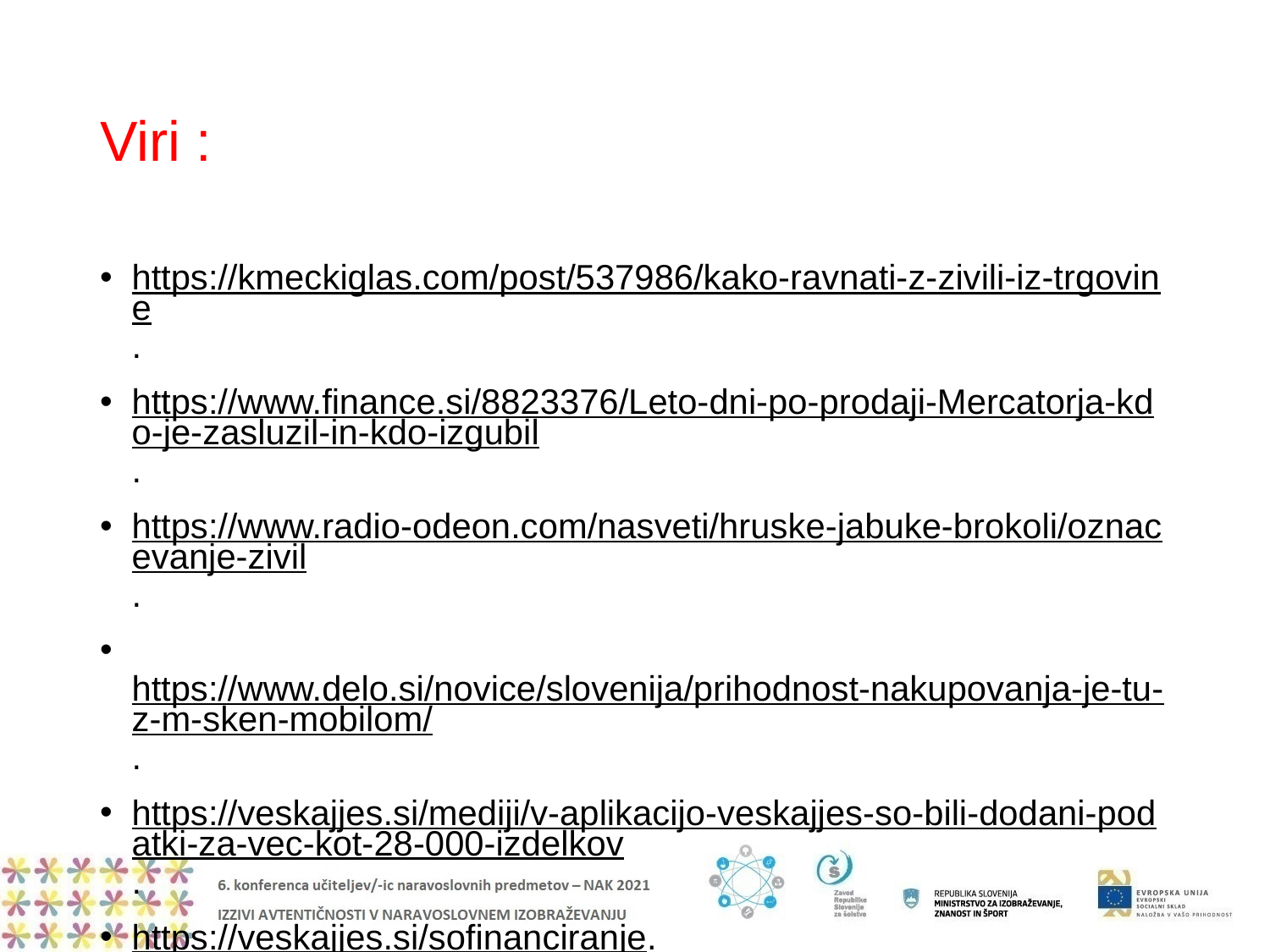

# Viri :
https://kmeckiglas.com/post/537986/kako-ravnati-z-zivili-iz-trgovine.
https://www.finance.si/8823376/Leto-dni-po-prodaji-Mercatorja-kdo-je-zasluzil-in-kdo-izgubil.
https://www.radio-odeon.com/nasveti/hruske-jabuke-brokoli/oznacevanje-zivil.
 https://www.delo.si/novice/slovenija/prihodnost-nakupovanja-je-tu-z-m-sken-mobilom/.
https://veskajjes.si/mediji/v-aplikacijo-veskajjes-so-bili-dodani-podatki-za-vec-kot-28-000-izdelkov.
https://veskajjes.si/sofinanciranje.